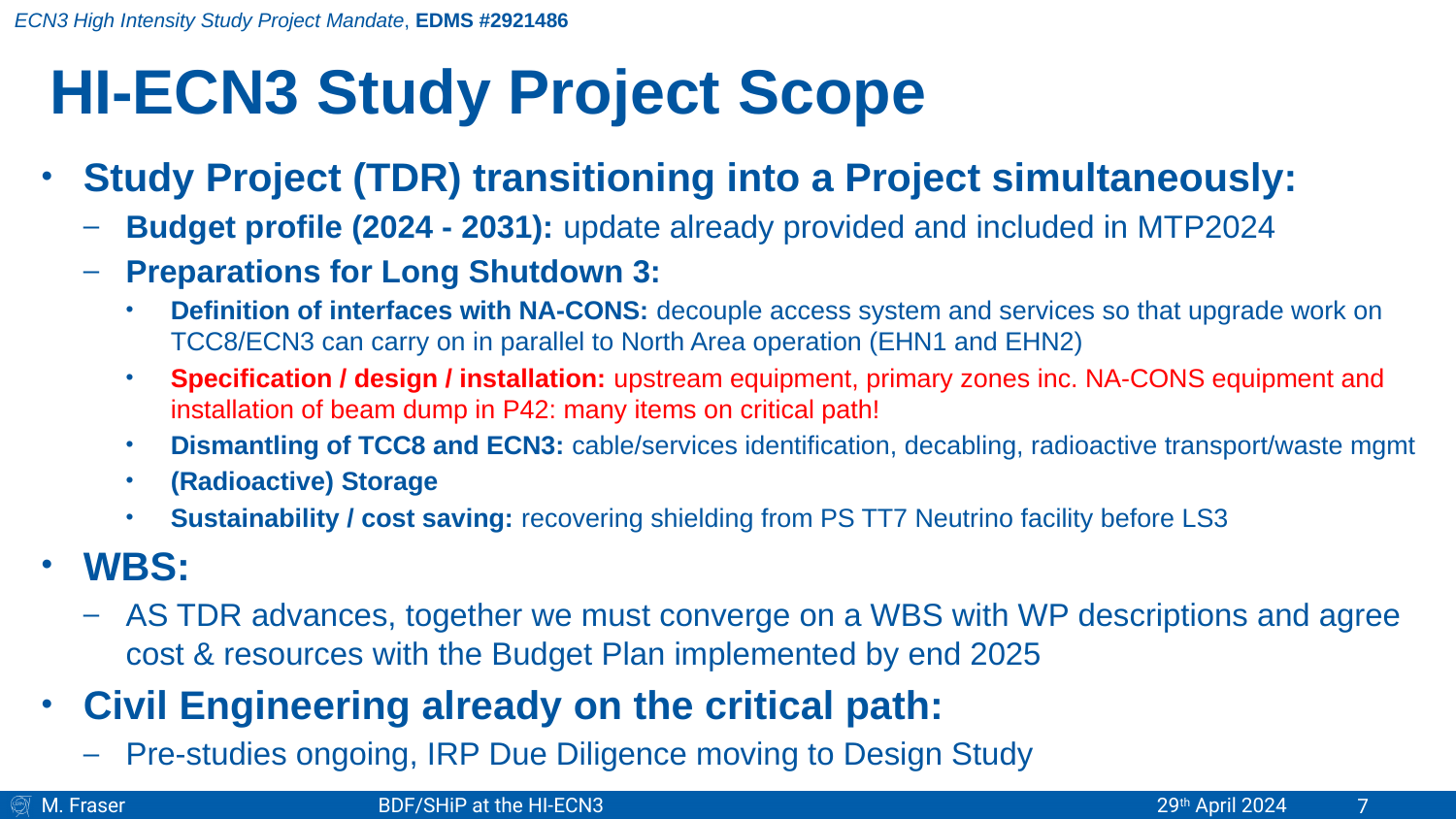

ECN3 High Intensity Study Project Mandate, EDMS #2921486
# HI-ECN3 Study Project Scope
Study Project (TDR) transitioning into a Project simultaneously:
Budget profile (2024 - 2031): update already provided and included in MTP2024
Preparations for Long Shutdown 3:
Definition of interfaces with NA-CONS: decouple access system and services so that upgrade work on TCC8/ECN3 can carry on in parallel to North Area operation (EHN1 and EHN2)
Specification / design / installation: upstream equipment, primary zones inc. NA-CONS equipment and installation of beam dump in P42: many items on critical path!
Dismantling of TCC8 and ECN3: cable/services identification, decabling, radioactive transport/waste mgmt
(Radioactive) Storage
Sustainability / cost saving: recovering shielding from PS TT7 Neutrino facility before LS3
WBS:
AS TDR advances, together we must converge on a WBS with WP descriptions and agree cost & resources with the Budget Plan implemented by end 2025
Civil Engineering already on the critical path:
Pre-studies ongoing, IRP Due Diligence moving to Design Study

M. Fraser              	         BDF/SHiP at the HI-ECN3				                   29th April 2024
7